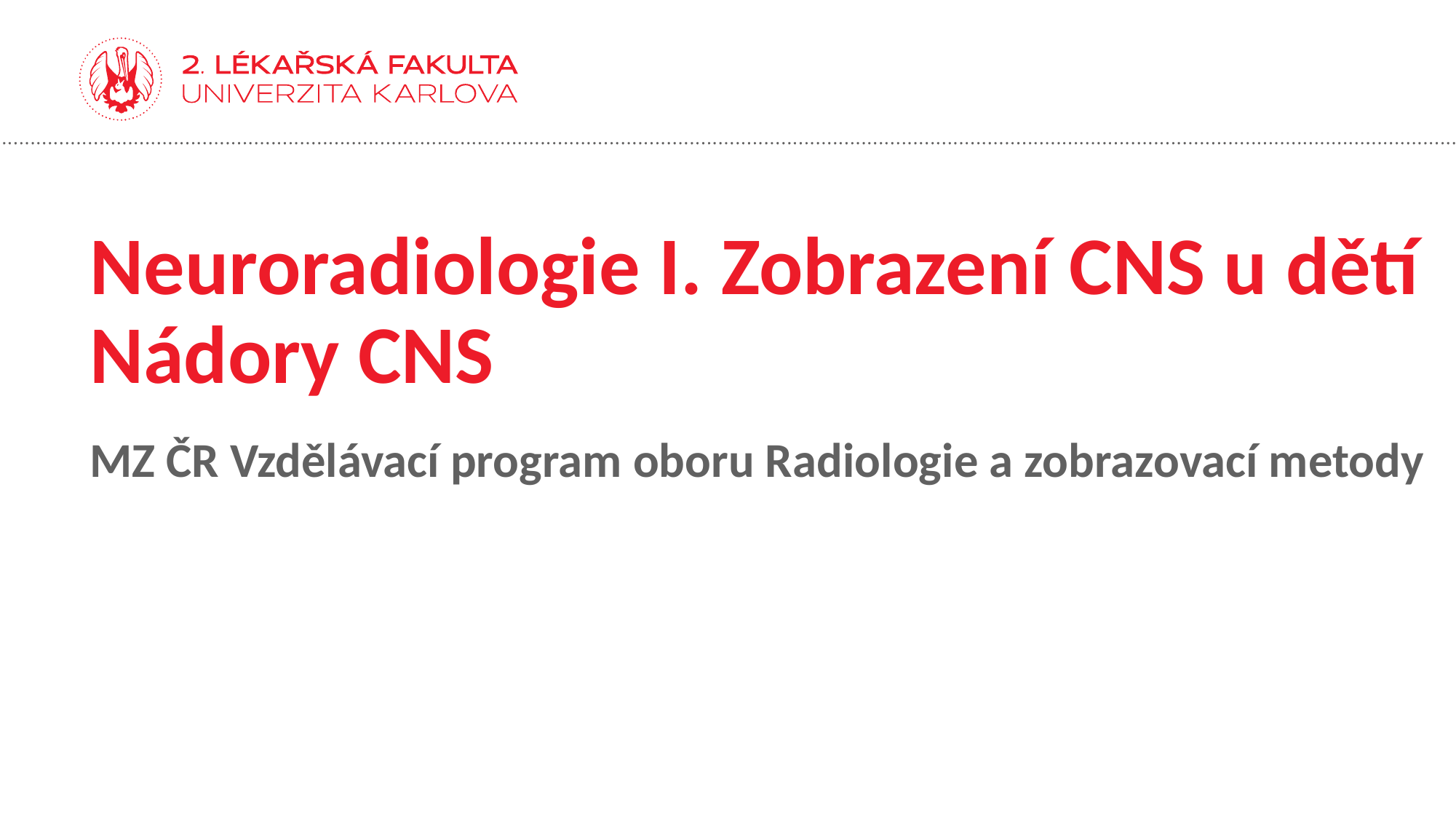

# Neuroradiologie I. Zobrazení CNS u dětí Nádory CNS
MZ ČR Vzdělávací program oboru Radiologie a zobrazovací metody